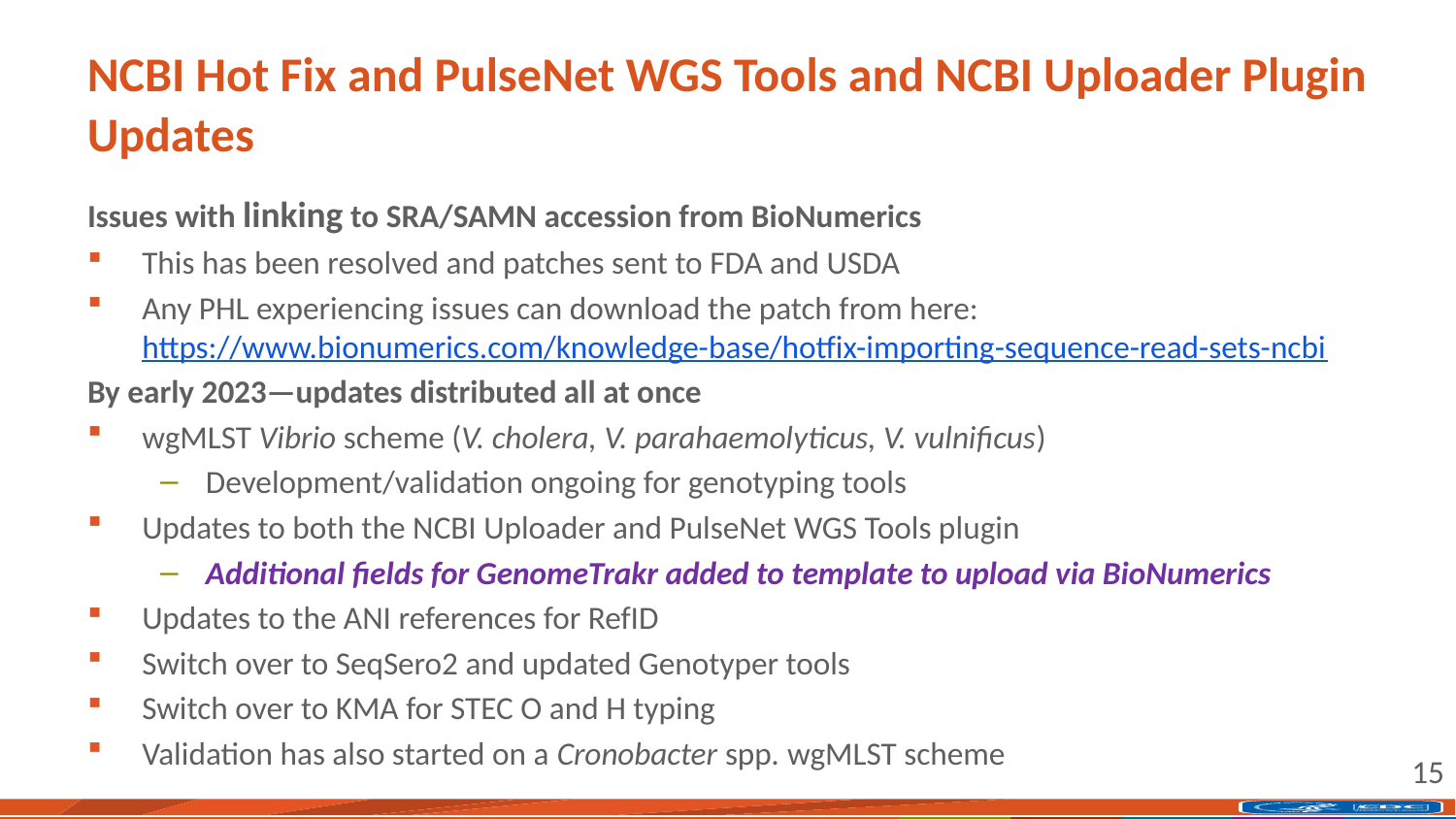

# NCBI Hot Fix and PulseNet WGS Tools and NCBI Uploader Plugin Updates
Issues with linking to SRA/SAMN accession from BioNumerics
This has been resolved and patches sent to FDA and USDA
Any PHL experiencing issues can download the patch from here: https://www.bionumerics.com/knowledge-base/hotfix-importing-sequence-read-sets-ncbi
By early 2023—updates distributed all at once
wgMLST Vibrio scheme (V. cholera, V. parahaemolyticus, V. vulnificus)
Development/validation ongoing for genotyping tools
Updates to both the NCBI Uploader and PulseNet WGS Tools plugin
Additional fields for GenomeTrakr added to template to upload via BioNumerics
Updates to the ANI references for RefID
Switch over to SeqSero2 and updated Genotyper tools
Switch over to KMA for STEC O and H typing
Validation has also started on a Cronobacter spp. wgMLST scheme